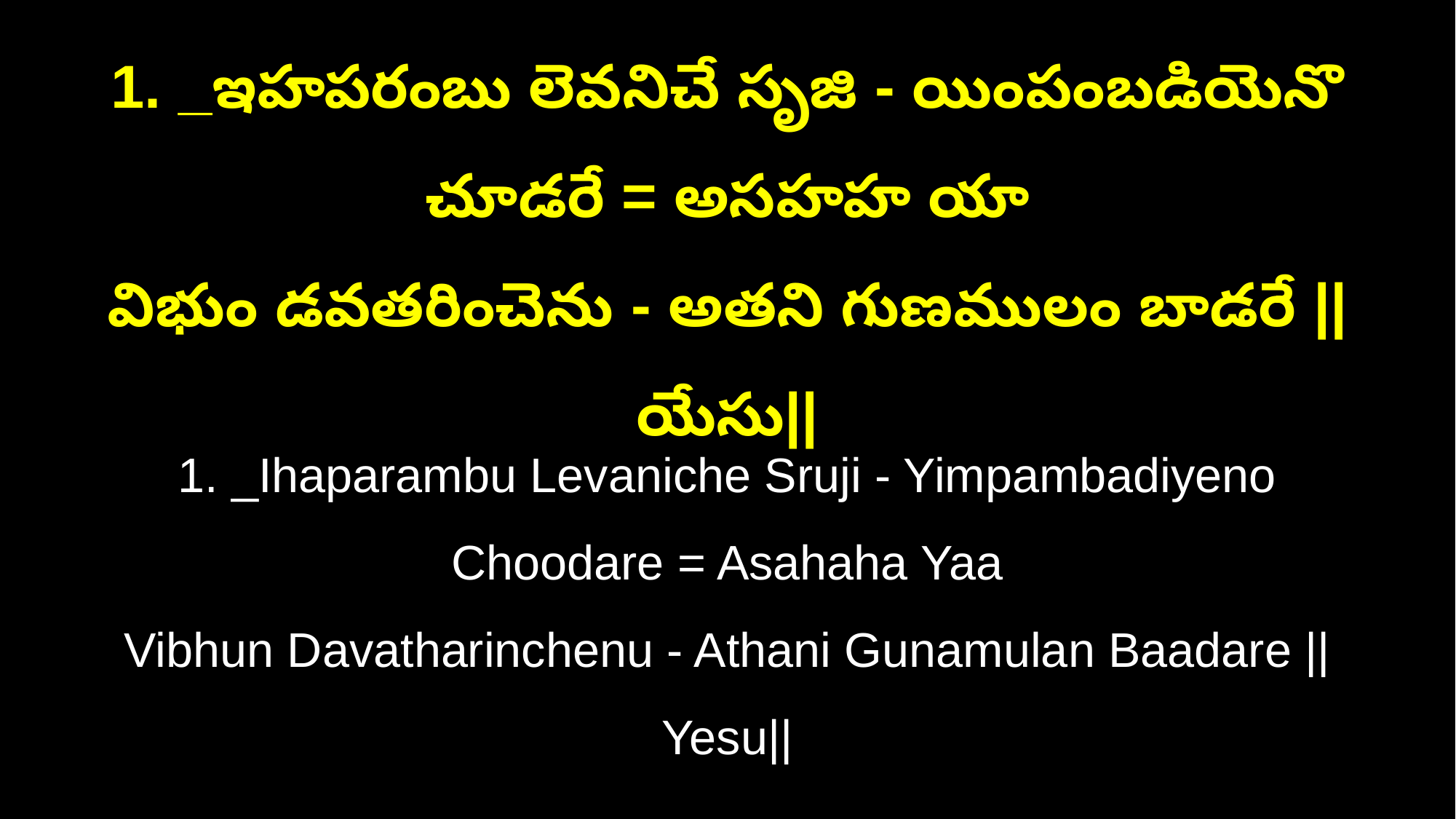

1. _ఇహపరంబు లెవనిచే సృజి - యింపంబడియెనొ చూడరే = అసహహ యా
విభుం డవతరించెను - అతని గుణములం బాడరే ||యేసు||
1. _Ihaparambu Levaniche Sruji - Yimpambadiyeno Choodare = Asahaha Yaa
Vibhun Davatharinchenu - Athani Gunamulan Baadare ||Yesu||